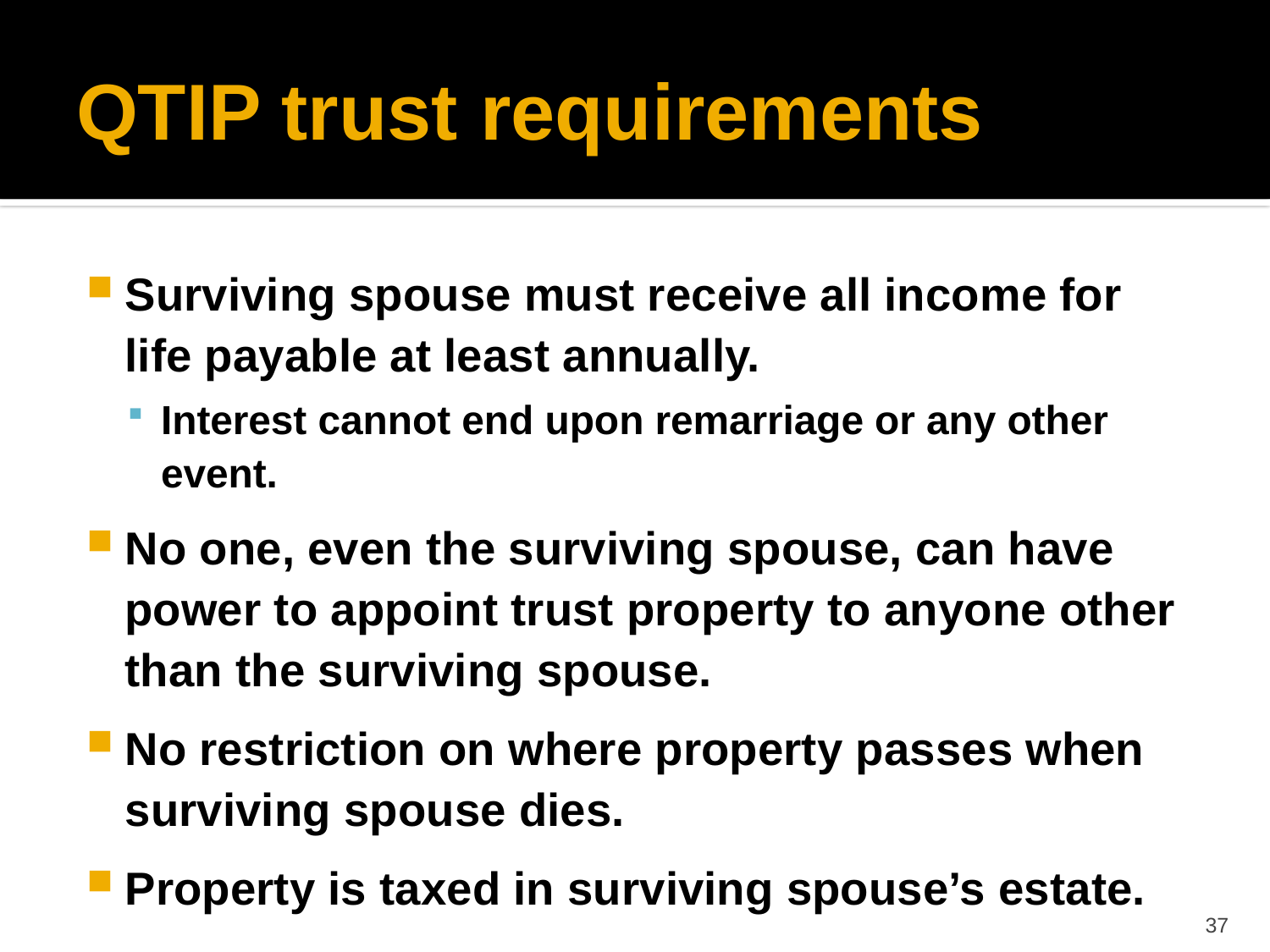

# QTIP trust requirements
Surviving spouse must receive all income for life payable at least annually.
Interest cannot end upon remarriage or any other event.
No one, even the surviving spouse, can have power to appoint trust property to anyone other than the surviving spouse.
No restriction on where property passes when surviving spouse dies.
Property is taxed in surviving spouse’s estate.
37